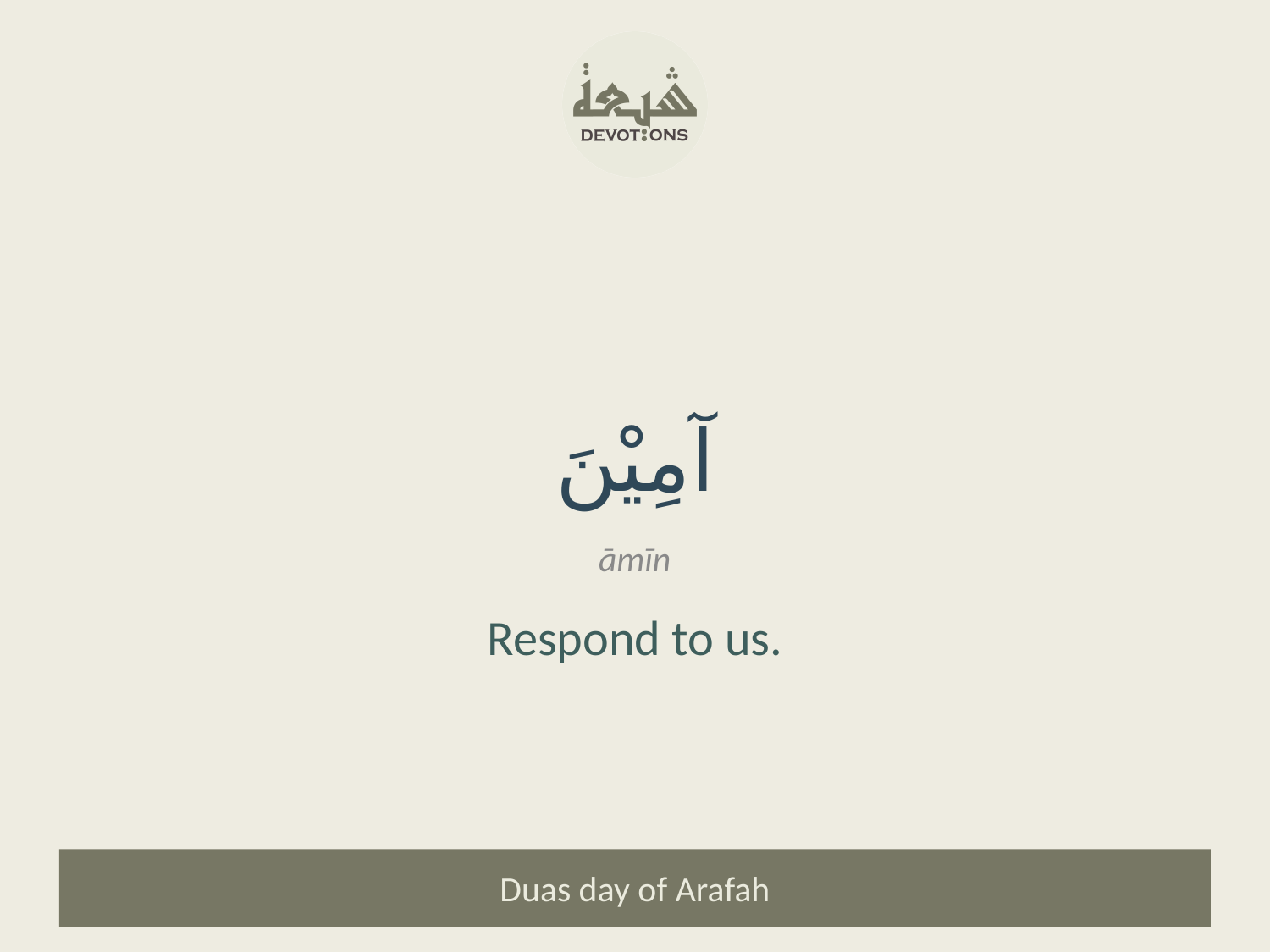

آمِيْنَ
āmīn
Respond to us.
Duas day of Arafah